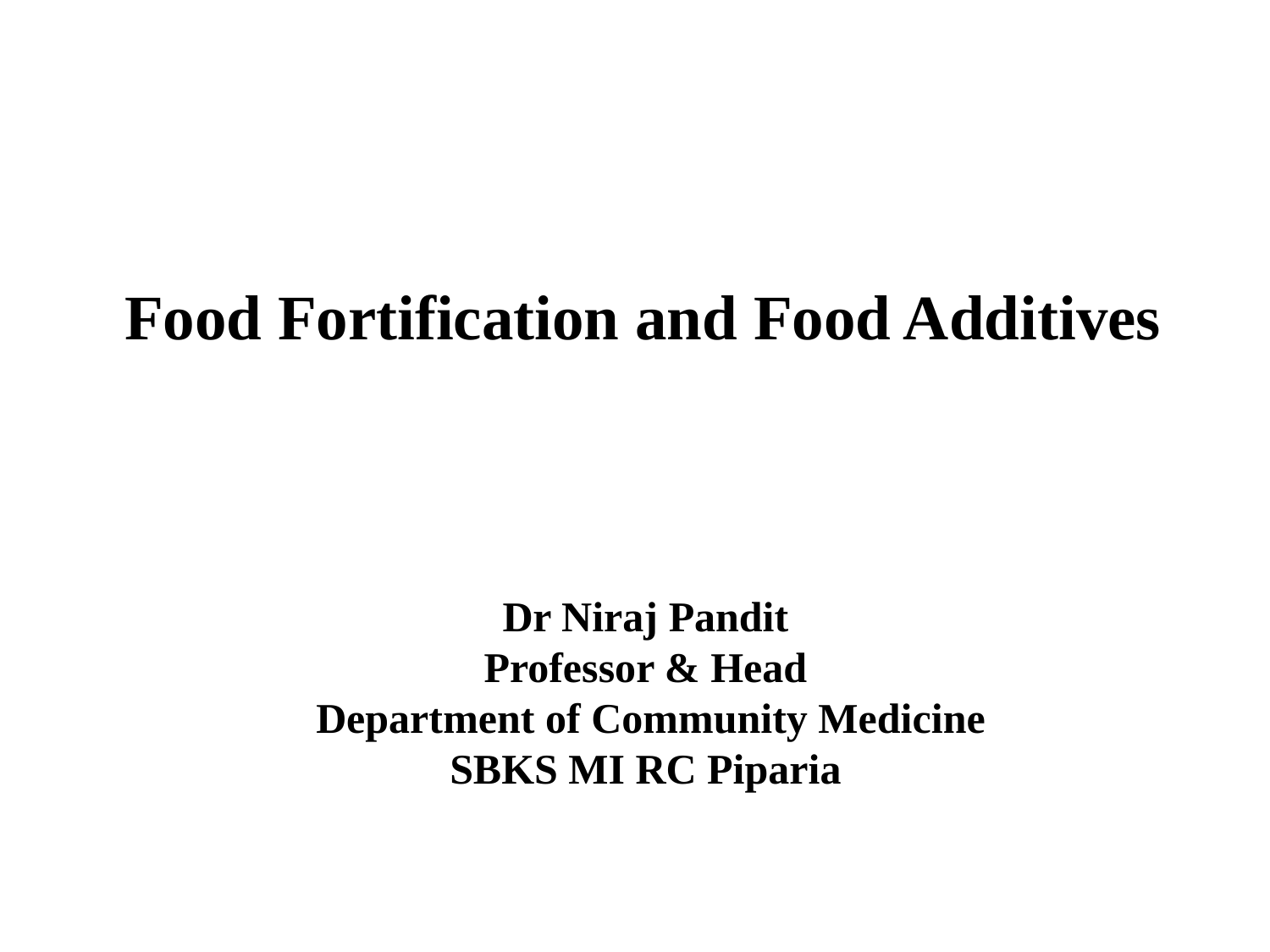

Food Fortification and Food Additives

Dr Niraj Pandit
Professor & Head
Department of Community Medicine
SBKS MI RC Piparia

#